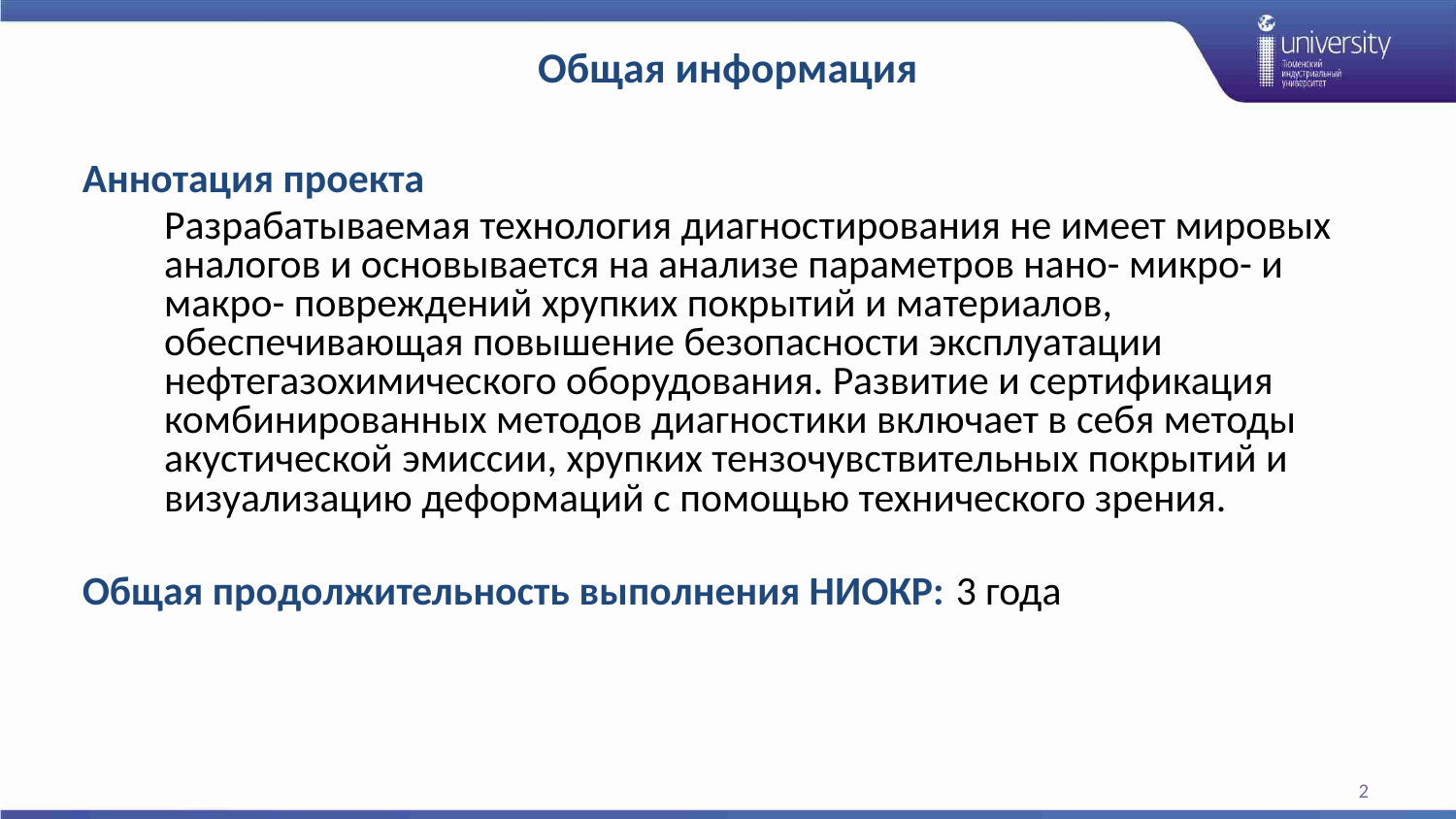

# Общая информация
Аннотация проекта
	Разрабатываемая технология диагностирования не имеет мировых аналогов и основывается на анализе параметров нано- микро- и макро- повреждений хрупких покрытий и материалов, обеспечивающая повышение безопасности эксплуатации нефтегазохимического оборудования. Развитие и сертификация комбинированных методов диагностики включает в себя методы акустической эмиссии, хрупких тензочувствительных покрытий и визуализацию деформаций с помощью технического зрения.

Общая продолжительность выполнения НИОКР: 3 года

2